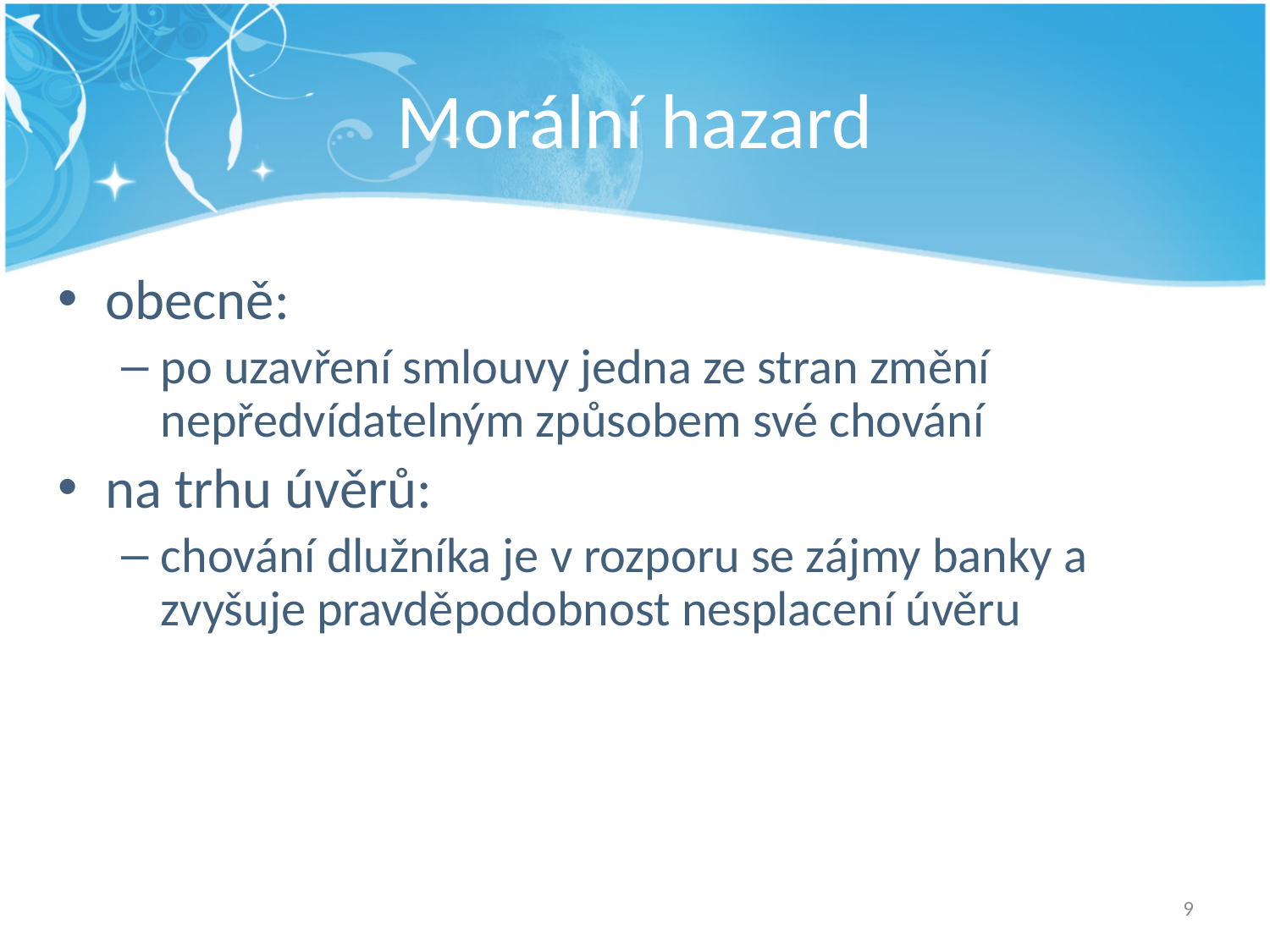

# Morální hazard
obecně:
po uzavření smlouvy jedna ze stran změní nepředvídatelným způsobem své chování
na trhu úvěrů:
chování dlužníka je v rozporu se zájmy banky a zvyšuje pravděpodobnost nesplacení úvěru

9